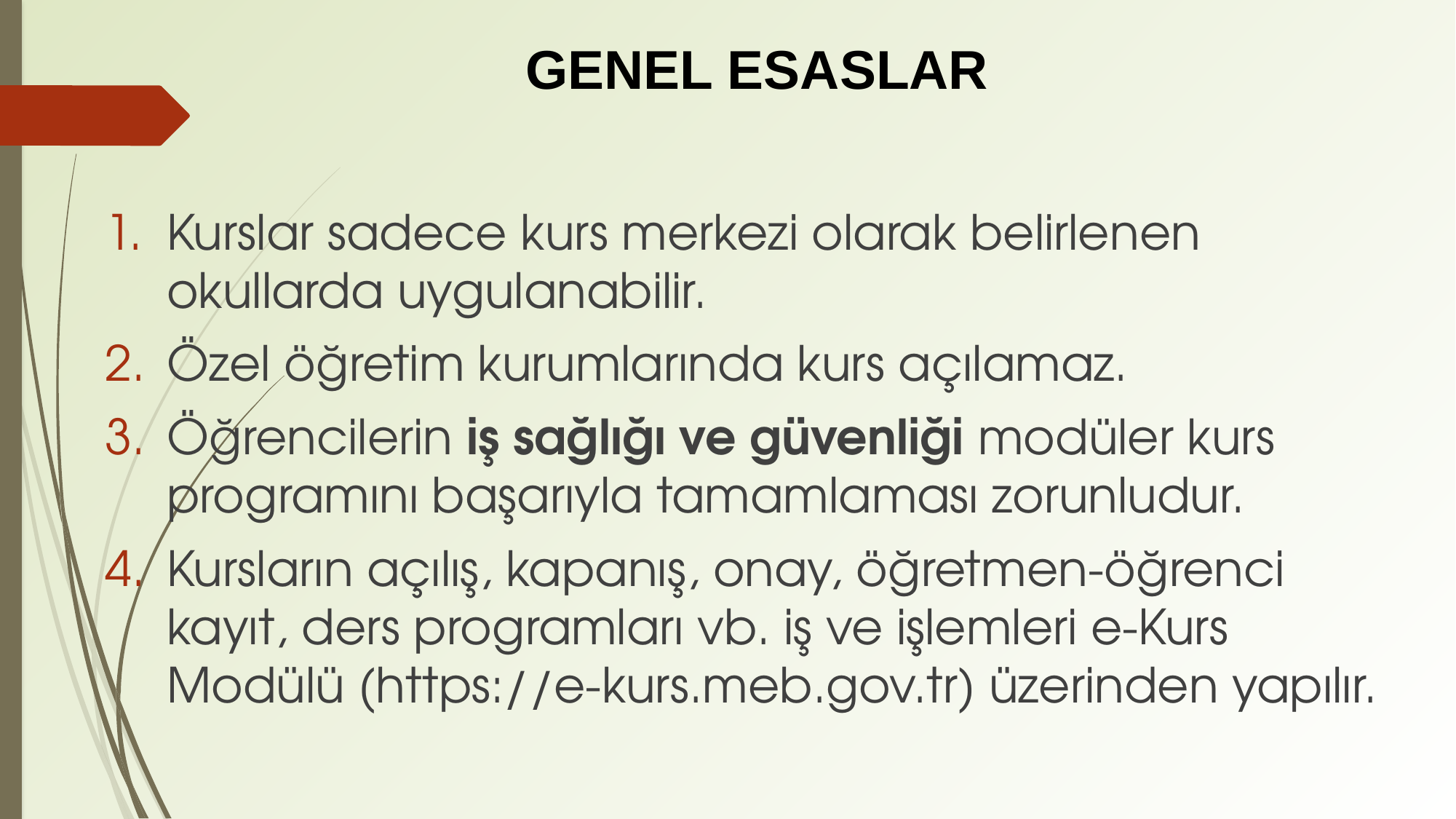

# GENEL ESASLAR
Kurslar sadece kurs merkezi olarak belirlenen okullarda uygulanabilir.
Özel öğretim kurumlarında kurs açılamaz.
Öğrencilerin iş sağlığı ve güvenliği modüler kurs programını başarıyla tamamlaması zorunludur.
Kursların açılış, kapanış, onay, öğretmen-öğrenci kayıt, ders programları vb. iş ve işlemleri e-Kurs Modülü (https://e-kurs.meb.gov.tr) üzerinden yapılır.